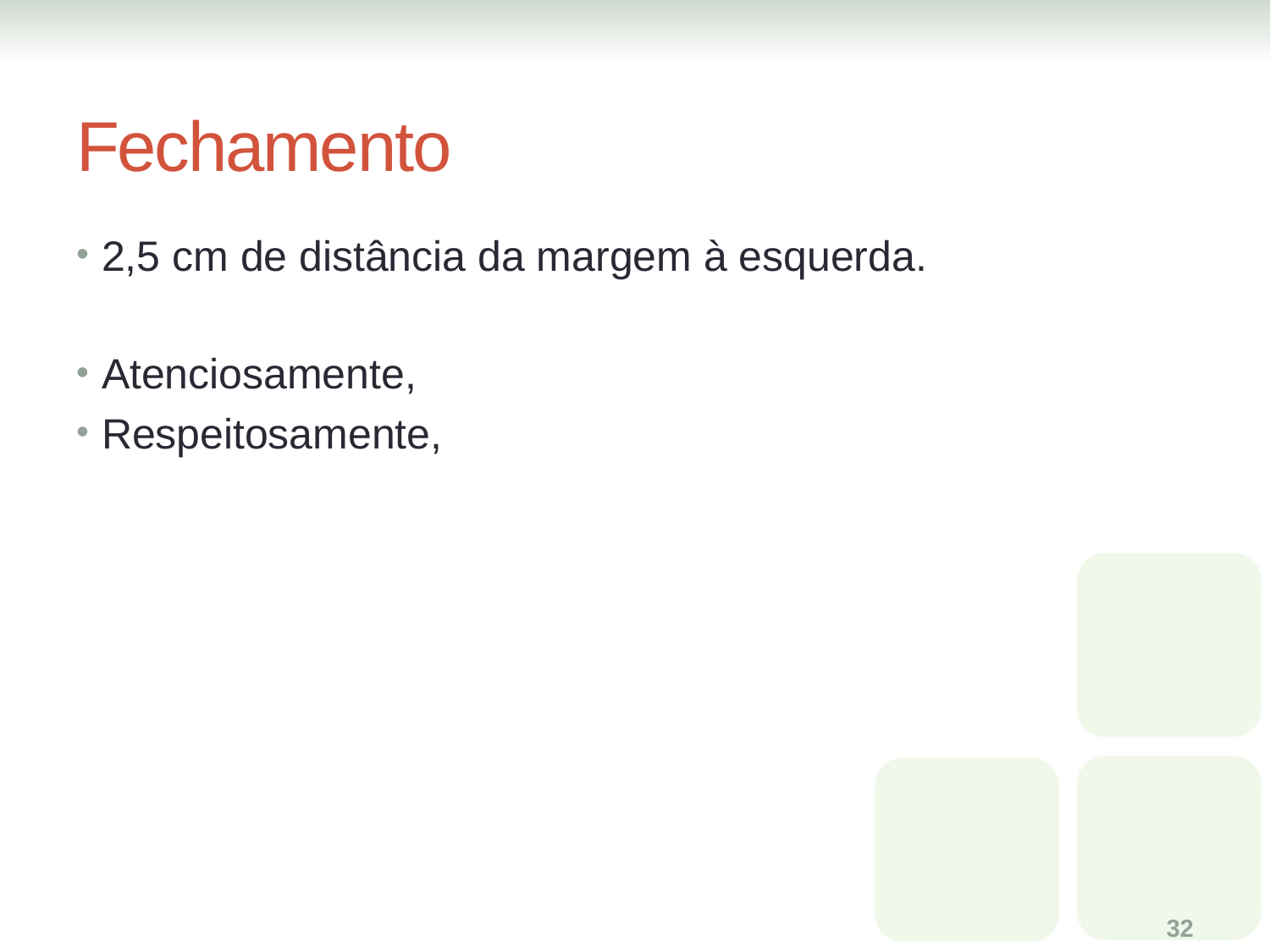

# Fechamento
2,5 cm de distância da margem à esquerda.

Atenciosamente,
Respeitosamente,
32